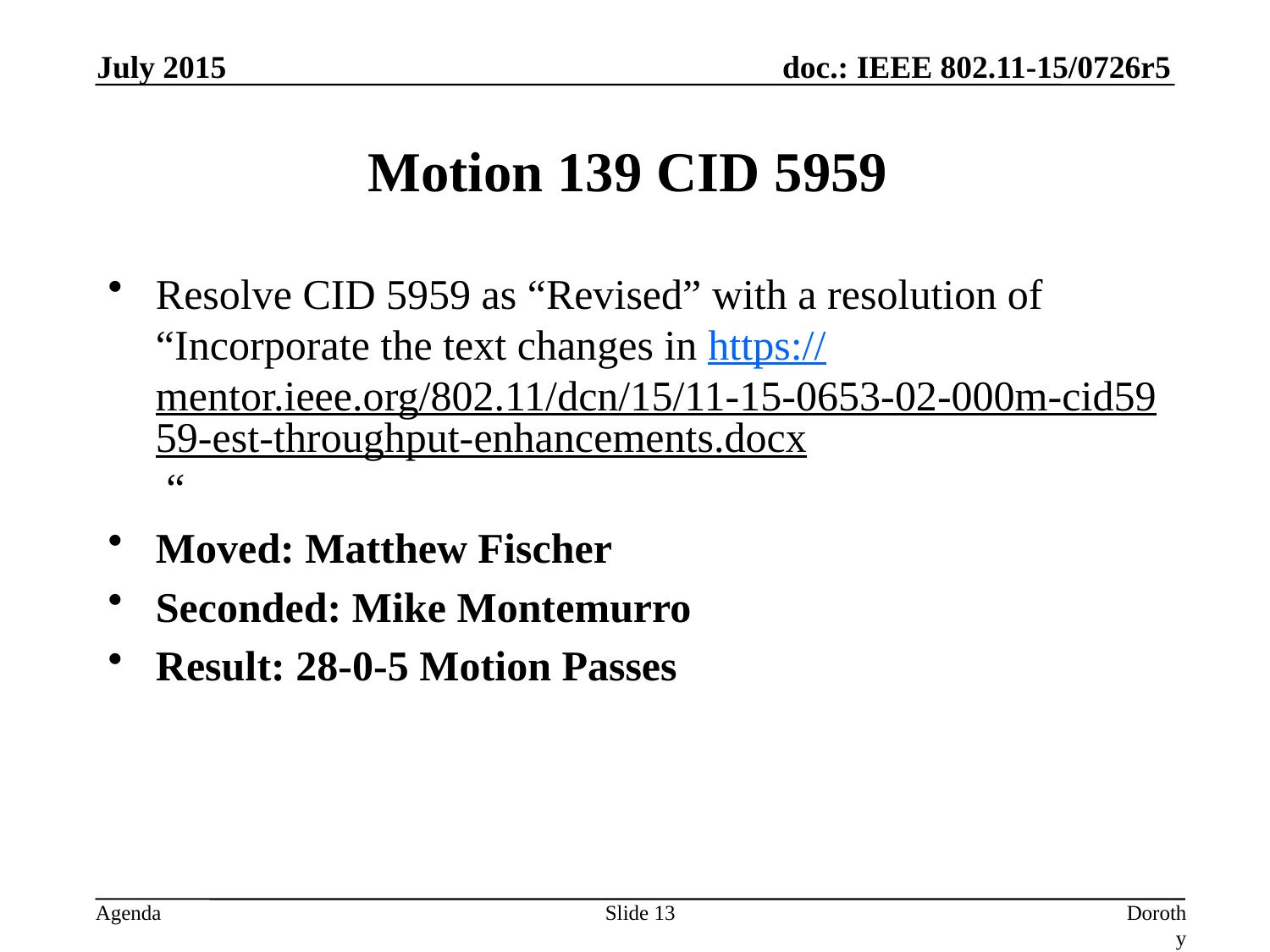

July 2015
# Motion 139 CID 5959

Resolve CID 5959 as “Revised” with a resolution of “Incorporate the text changes in https://mentor.ieee.org/802.11/dcn/15/11-15-0653-02-000m-cid5959-est-throughput-enhancements.docx “
Moved: Matthew Fischer
Seconded: Mike Montemurro
Result: 28-0-5 Motion Passes
Slide 13
Dorothy Stanley, HP-Aruba Networks